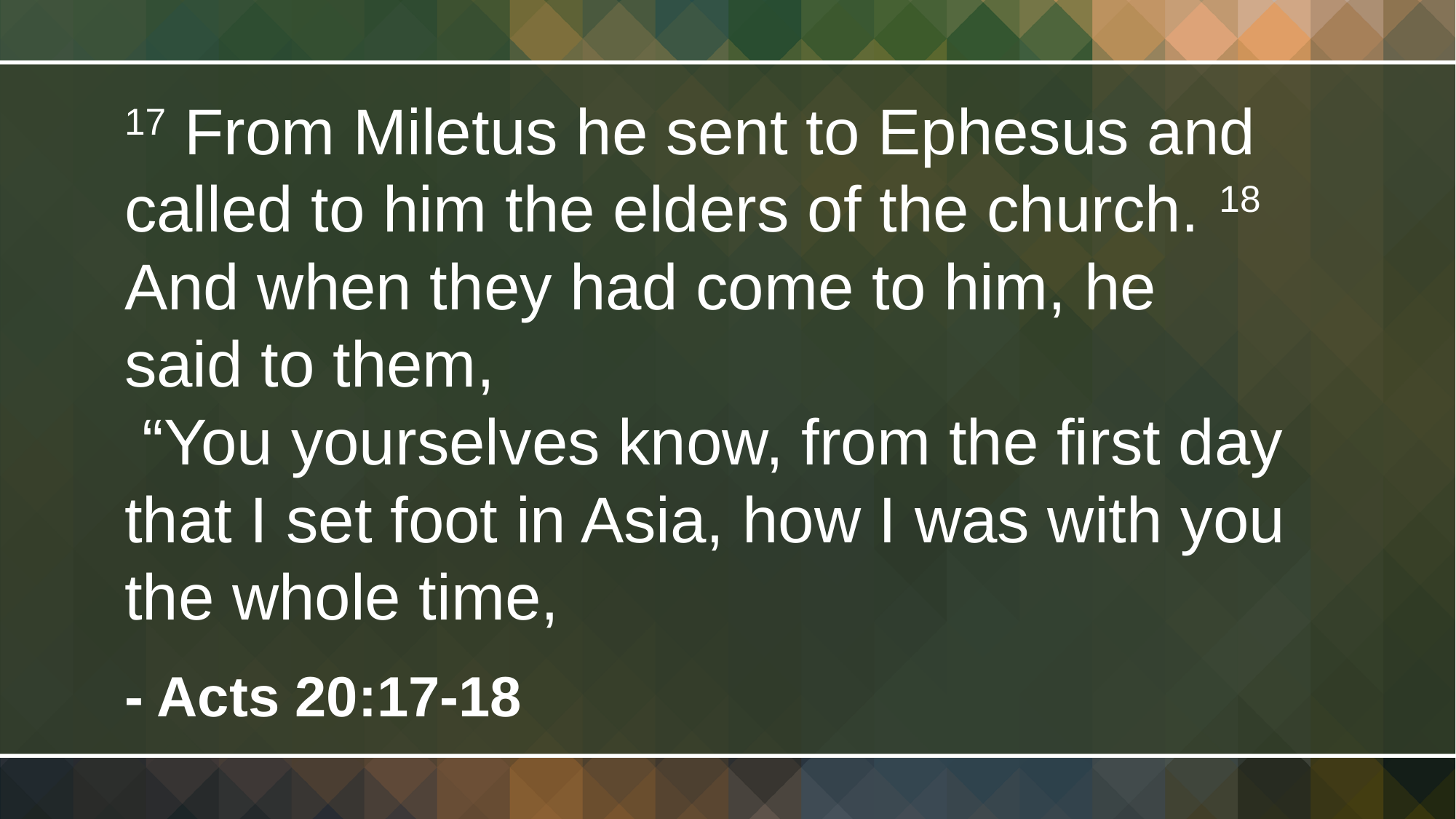

17 From Miletus he sent to Ephesus and called to him the elders of the church. 18 And when they had come to him, he said to them,
 “You yourselves know, from the first day that I set foot in Asia, how I was with you the whole time,
- Acts 20:17-18